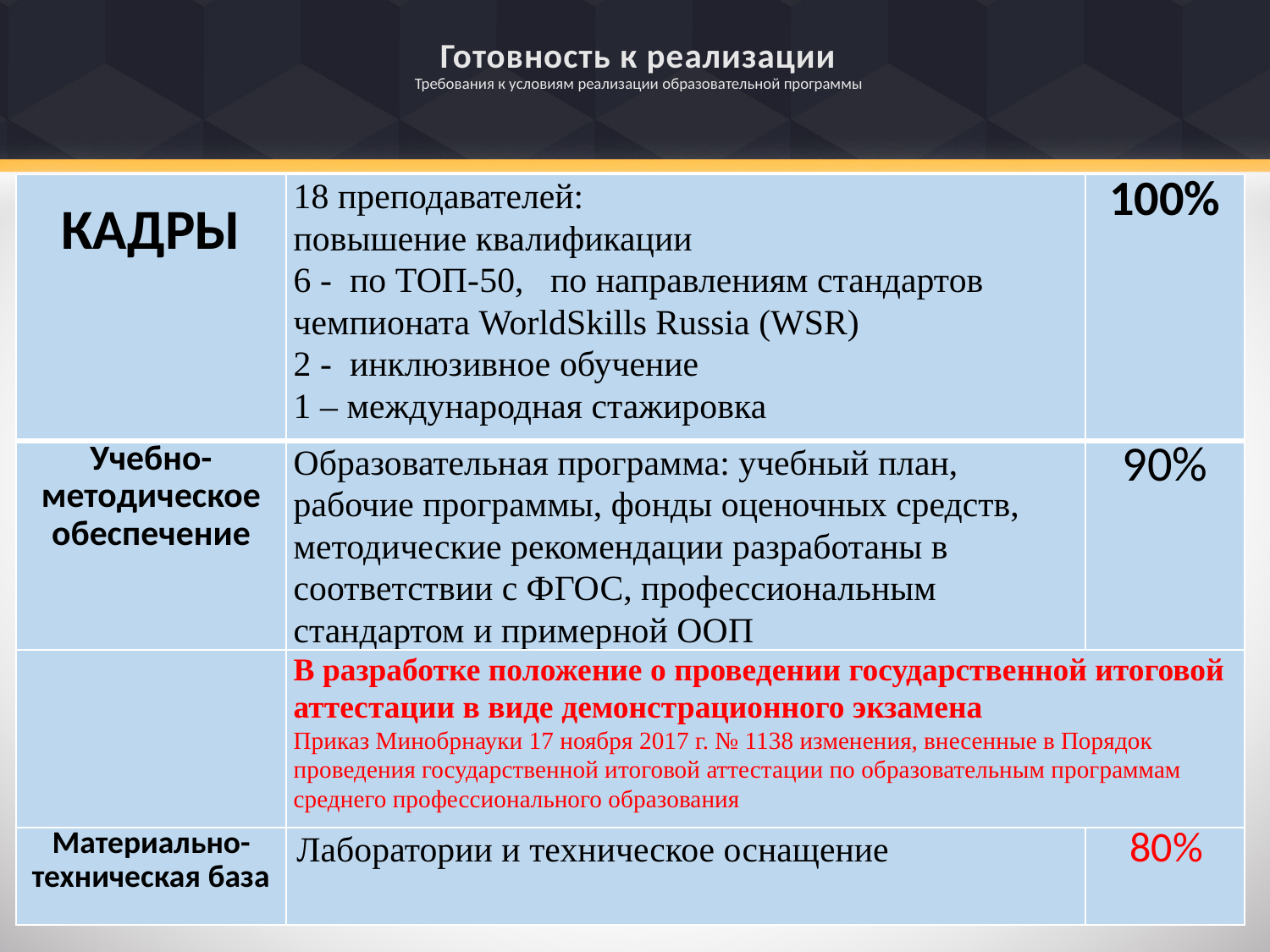

# Готовность к реализации Требования к условиям реализации образовательной программы
| КАДРЫ | 18 преподавателей: повышение квалификации 6 - по ТОП-50, по направлениям стандартов чемпионата WorldSkills Russia (WSR) 2 - инклюзивное обучение 1 – международная стажировка | 100% |
| --- | --- | --- |
| Учебно-методическое обеспечение | Образовательная программа: учебный план, рабочие программы, фонды оценочных средств, методические рекомендации разработаны в соответствии с ФГОС, профессиональным стандартом и примерной ООП | 90% |
|  | В разработке положение о проведении государственной итоговой аттестации в виде демонстрационного экзамена Приказ Минобрнауки 17 ноября 2017 г. № 1138 изменения, внесенные в Порядок проведения государственной итоговой аттестации по образовательным программам среднего профессионального образования |  |
| Материально-техническая база | Лаборатории и техническое оснащение | 80% |